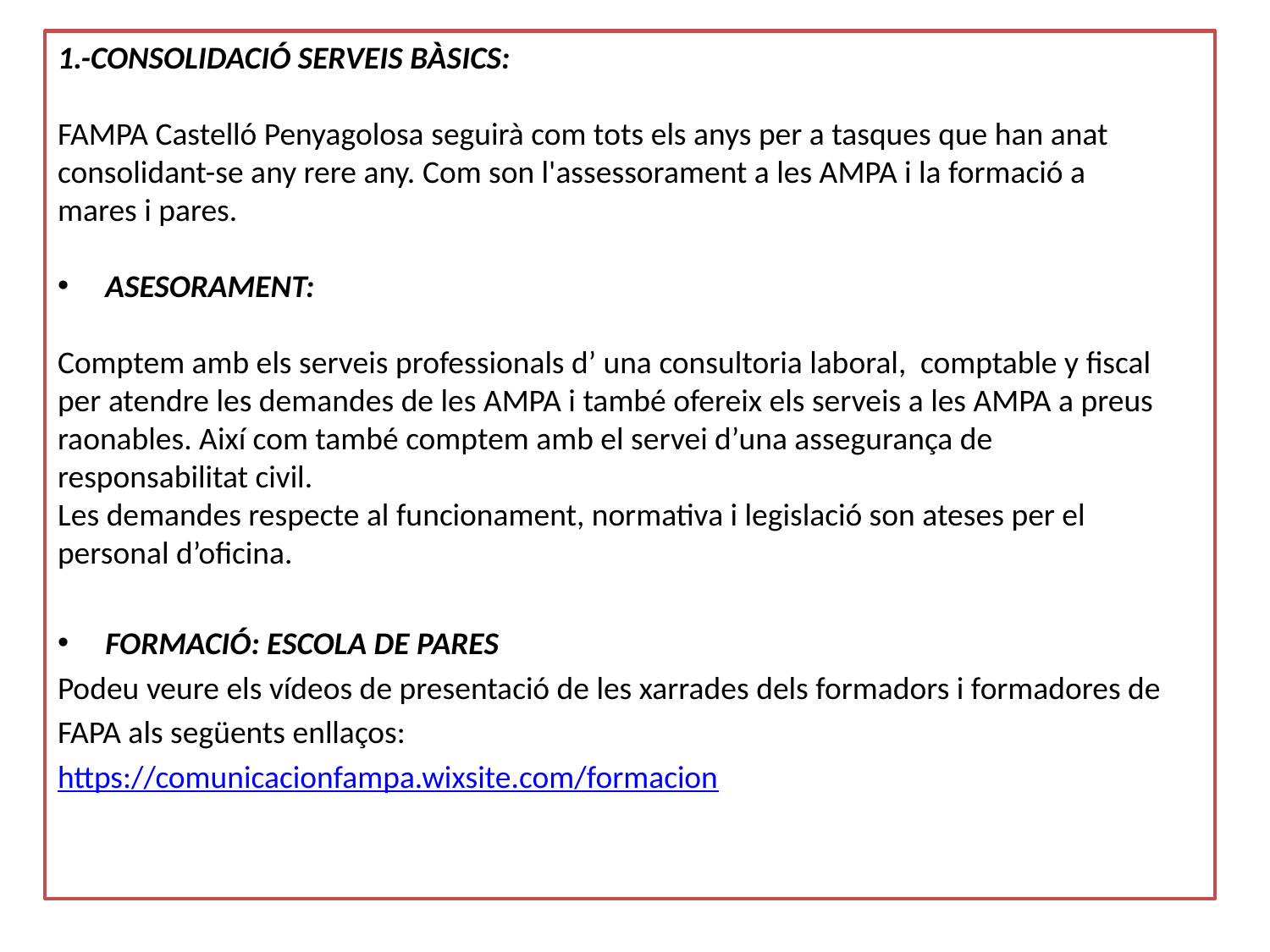

1.-CONSOLIDACIÓ SERVEIS BÀSICS:

FAMPA Castelló Penyagolosa seguirà com tots els anys per a tasques que han anat
consolidant-se any rere any. Com son l'assessorament a les AMPA i la formació a
mares i pares.

ASESORAMENT:

Comptem amb els serveis professionals d’ una consultoria laboral,  comptable y fiscal
per atendre les demandes de les AMPA i també ofereix els serveis a les AMPA a preus
raonables. Així com també comptem amb el servei d’una assegurança de
responsabilitat civil.
Les demandes respecte al funcionament, normativa i legislació son ateses per el
personal d’oficina.

FORMACIÓ: ESCOLA DE PARES
Podeu veure els vídeos de presentació de les xarrades dels formadors i formadores de
FAPA als següents enllaços:
https://comunicacionfampa.wixsite.com/formacion